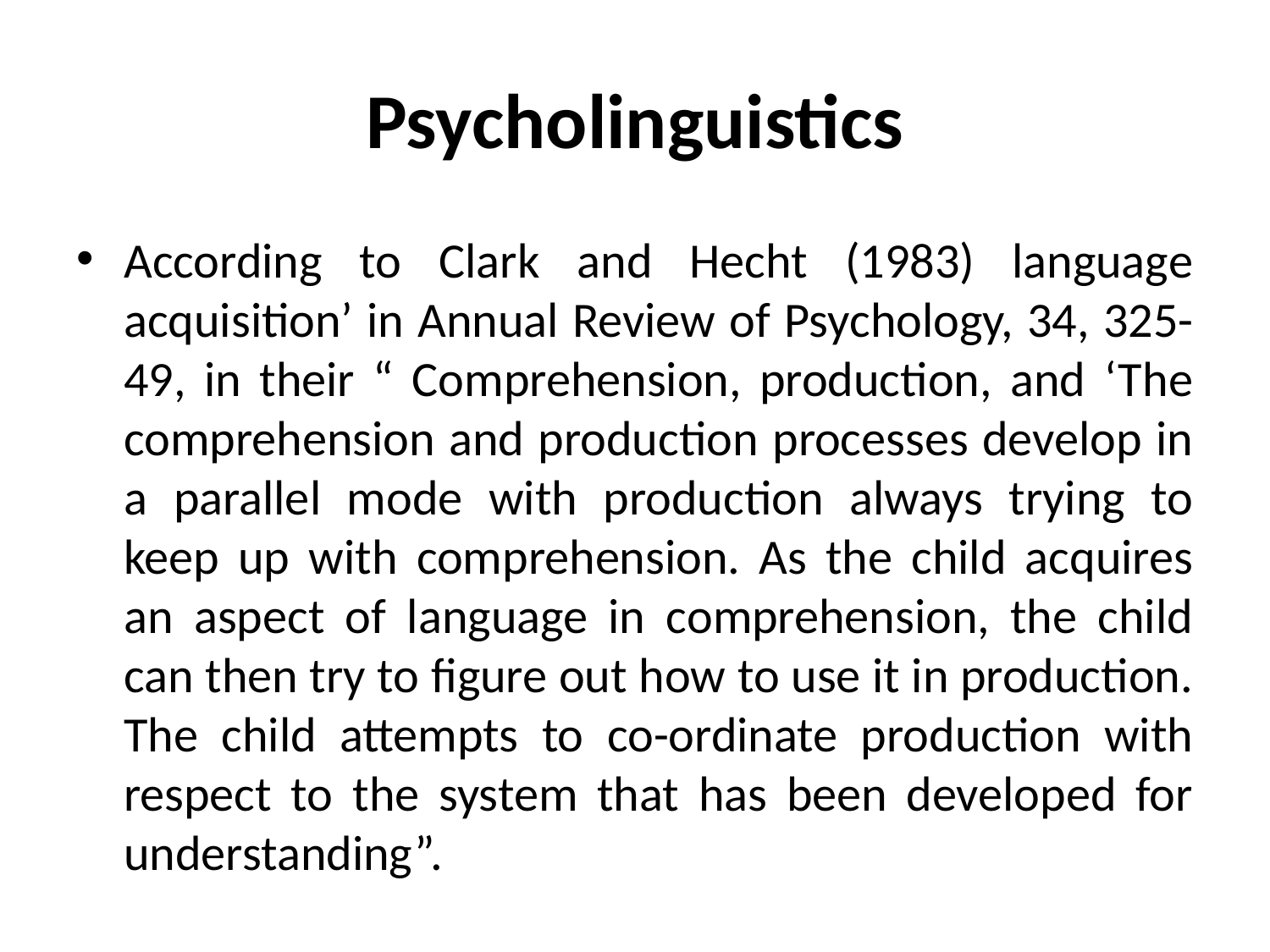

# Psycholinguistics
According to Clark and Hecht (1983) language acquisition’ in Annual Review of Psychology, 34, 325-49, in their “ Comprehension, production, and ‘The comprehension and production processes develop in a parallel mode with production always trying to keep up with comprehension. As the child acquires an aspect of language in comprehension, the child can then try to figure out how to use it in production. The child attempts to co-ordinate production with respect to the system that has been developed for understanding”.